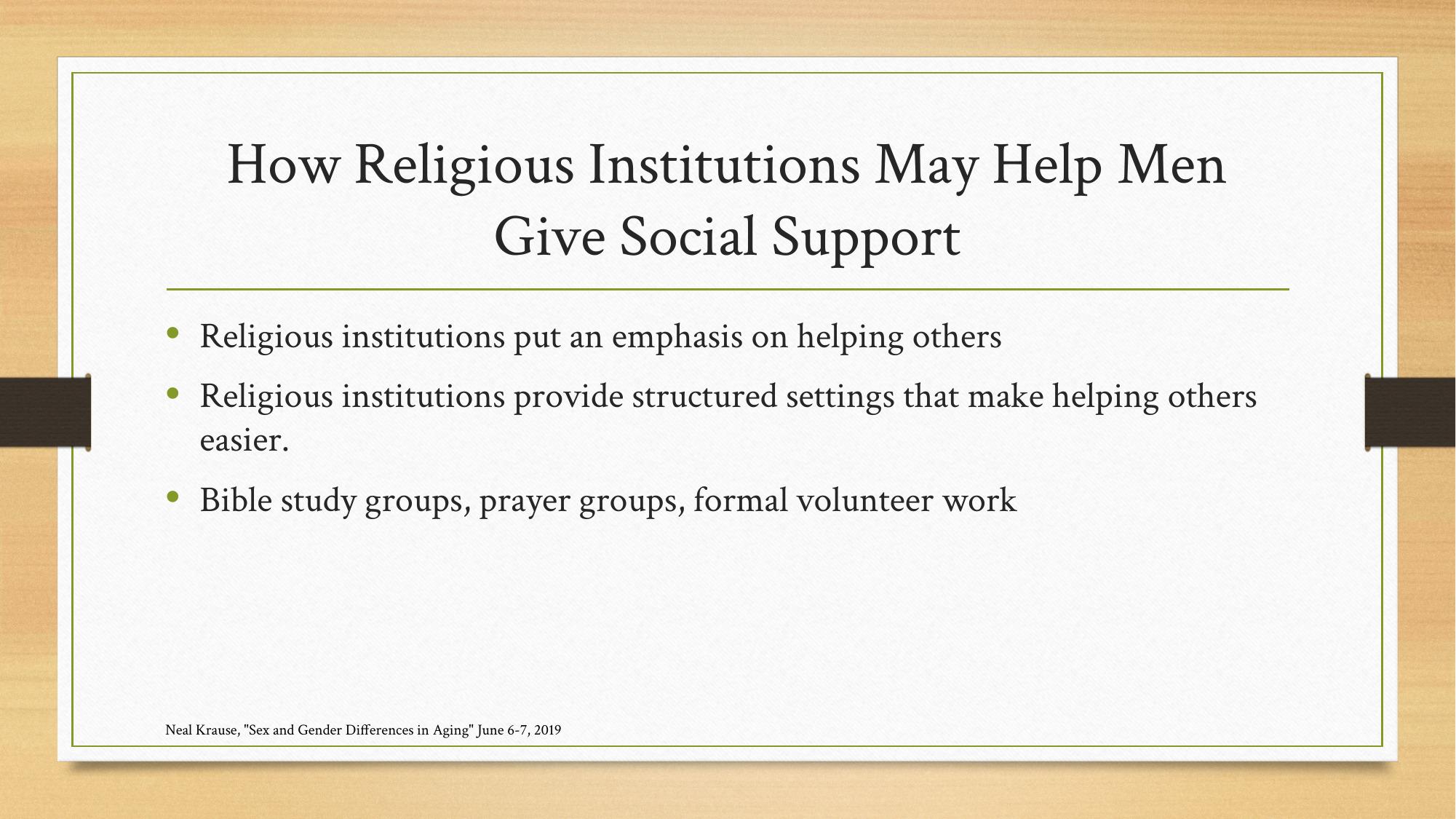

# How Religious Institutions May Help Men Give Social Support
Religious institutions put an emphasis on helping others
Religious institutions provide structured settings that make helping others easier.
Bible study groups, prayer groups, formal volunteer work
Neal Krause, "Sex and Gender Differences in Aging" June 6-7, 2019